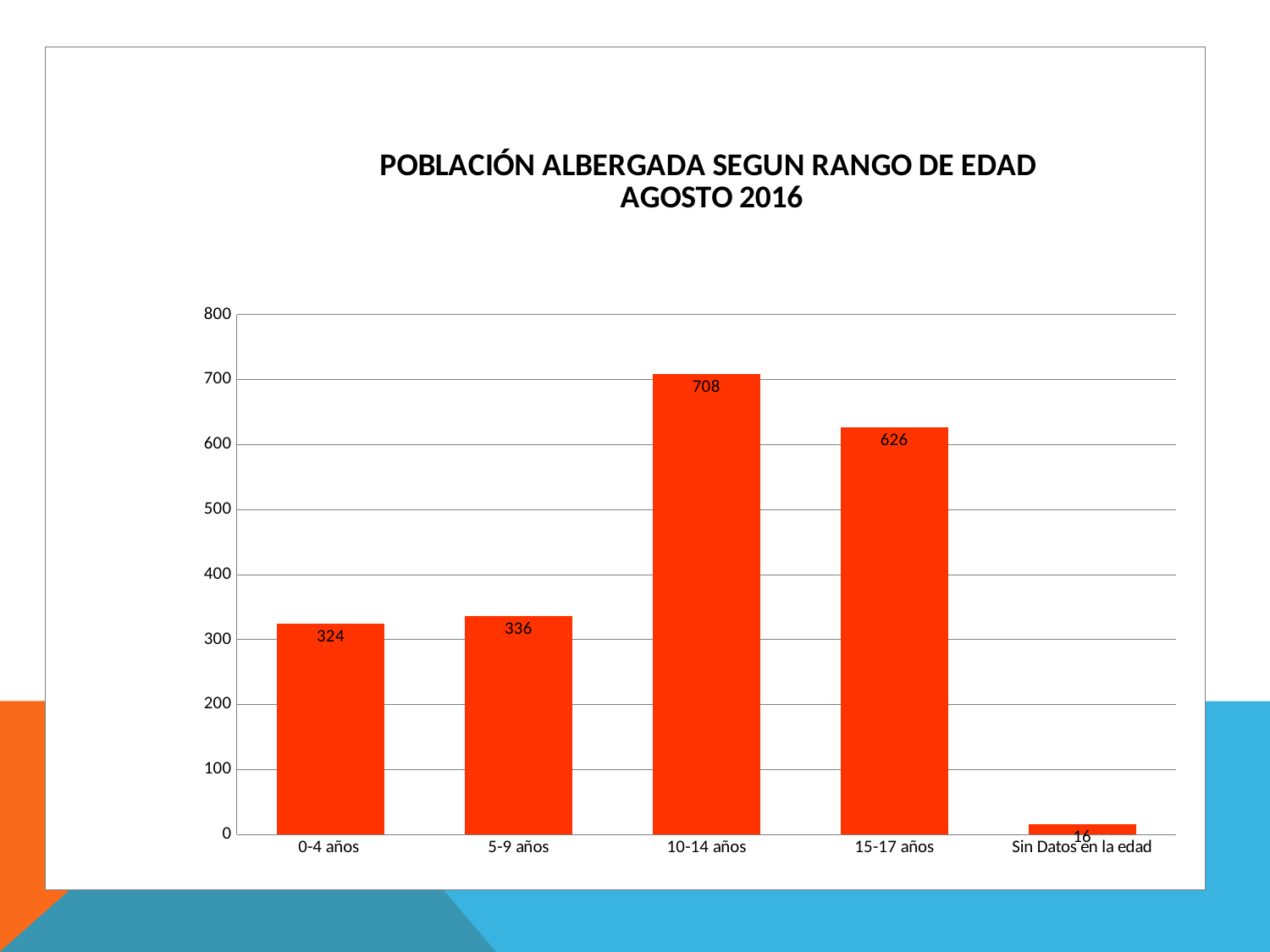

### Chart: POBLACIÓN ALBERGADA SEGUN RANGO DE EDAD
AGOSTO 2016

| Category |  |
|---|---|
| 0-4 años  | 324.0 |
| 5-9 años | 336.0 |
| 10-14 años | 708.0 |
| 15-17 años | 626.0 |
| Sin Datos en la edad | 16.0 |